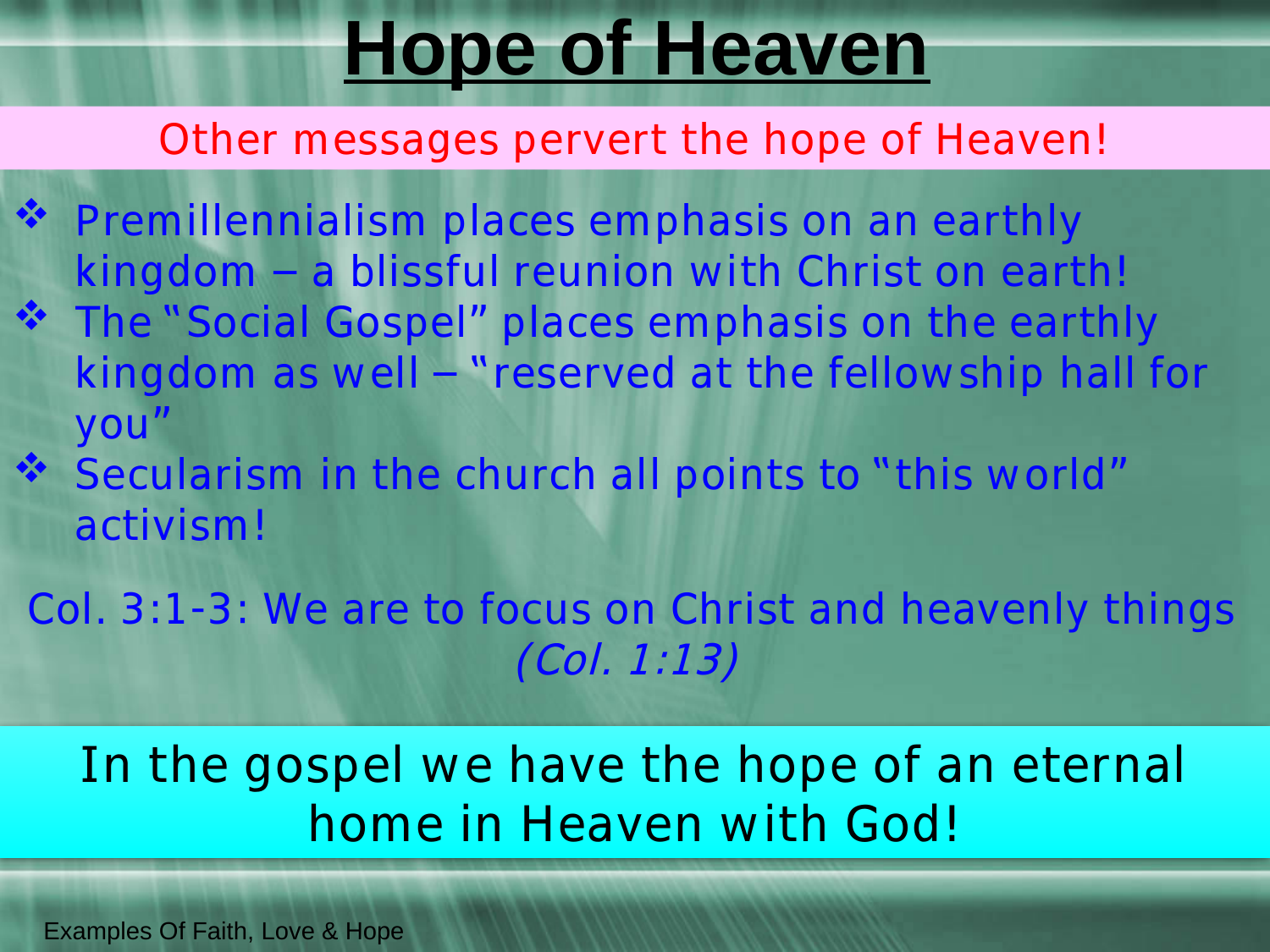

# Hope of Heaven
Other messages pervert the hope of Heaven!
Premillennialism places emphasis on an earthly kingdom – a blissful reunion with Christ on earth!
The “Social Gospel” places emphasis on the earthly kingdom as well – “reserved at the fellowship hall for you”
Secularism in the church all points to “this world” activism!
Col. 3:1-3: We are to focus on Christ and heavenly things
(Col. 1:13)
In the gospel we have the hope of an eternal
home in Heaven with God!
Examples Of Faith, Love & Hope